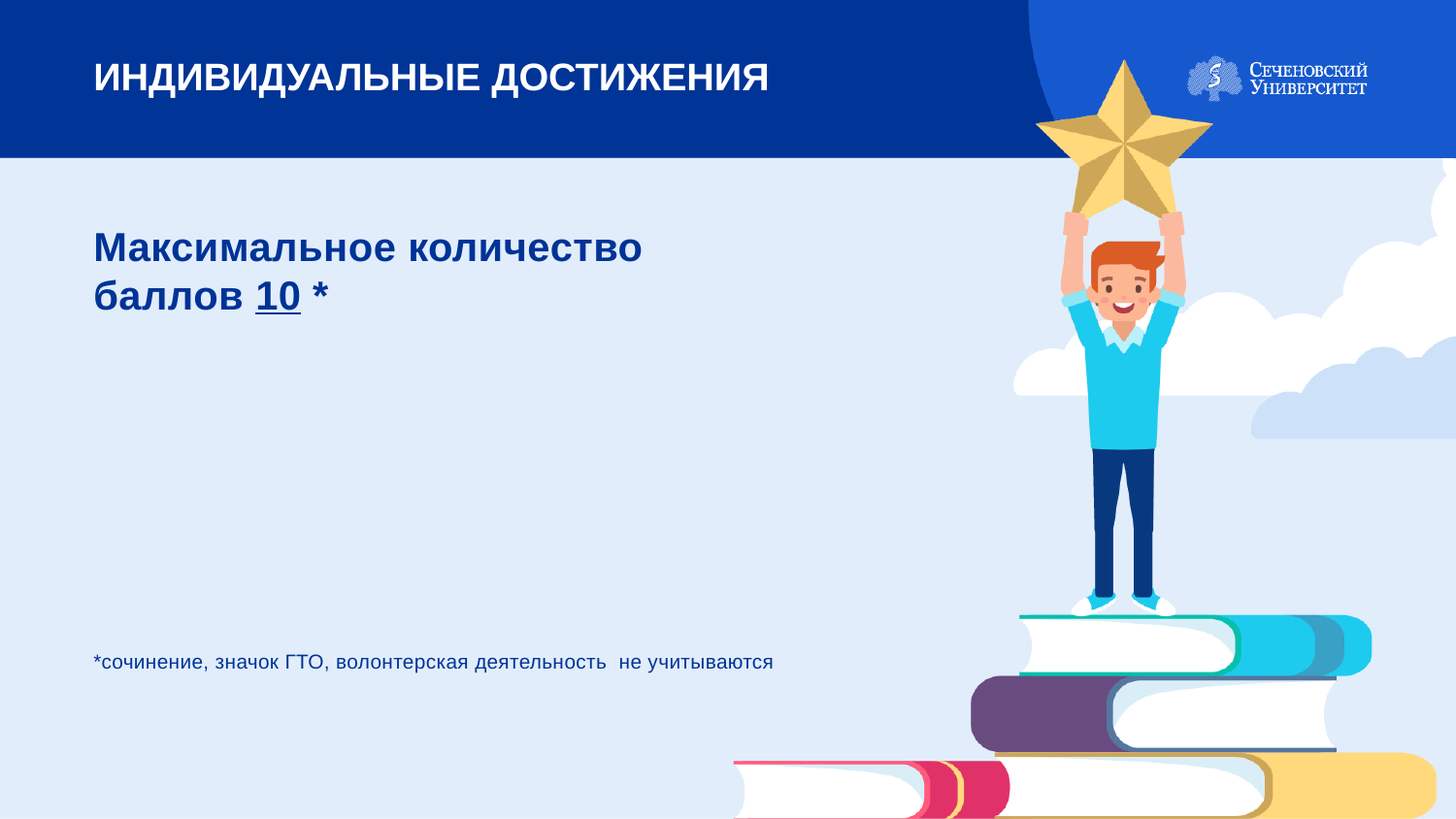

ИНДИВИДУАЛЬНЫЕ ДОСТИЖЕНИЯ
Максимальное количество баллов 10 *
*сочинение, значок ГТО, волонтерская деятельность  не учитываются